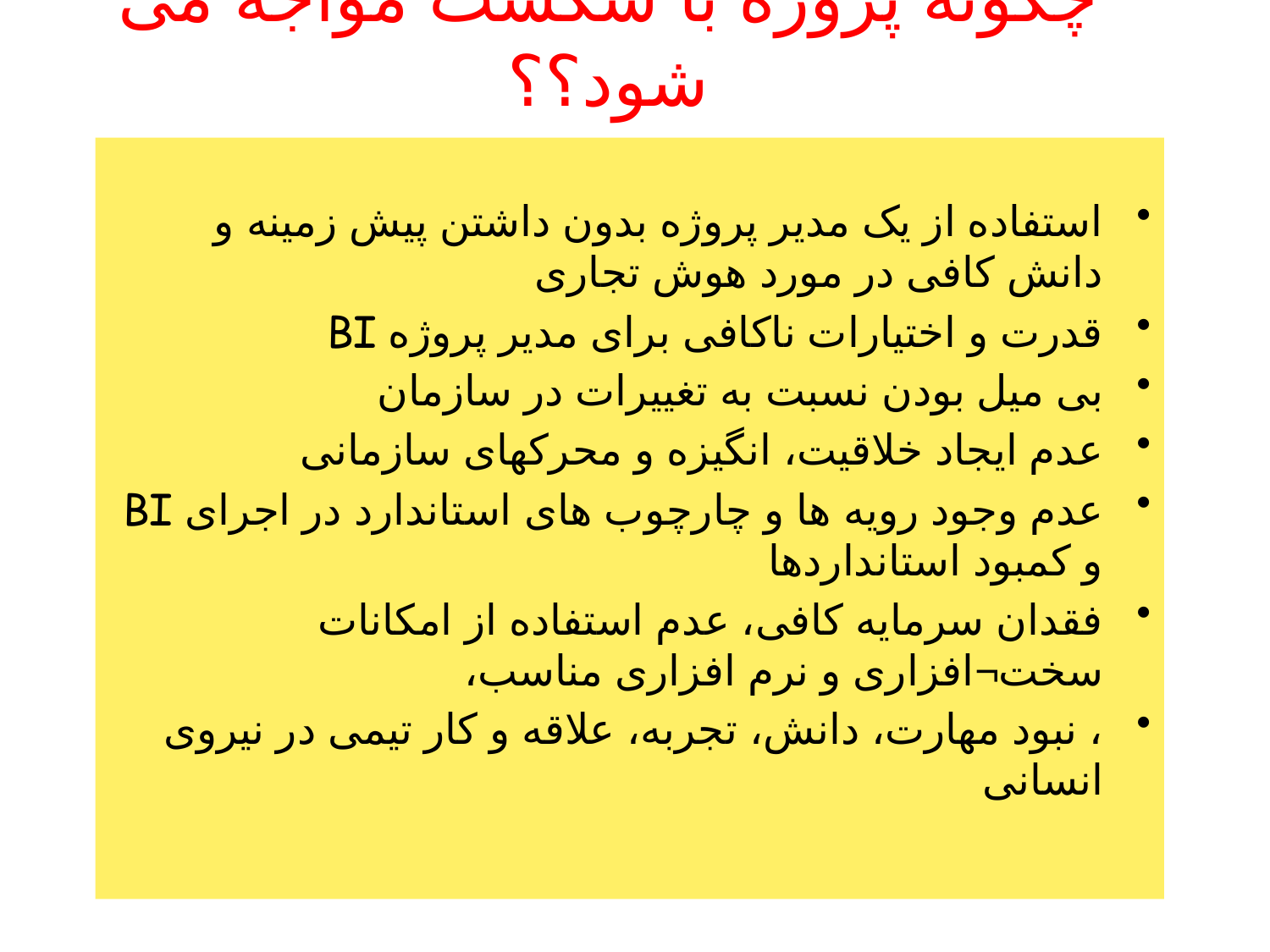

# چگونه پروژه با شکست مواجه می شود؟؟

استفاده از یک مدیر پروژه بدون داشتن پیش زمینه و دانش کافی در مورد هوش تجاری
قدرت و اختیارات ناکافی برای مدیر پروژه BI
بی میل بودن نسبت به تغییرات در سازمان
عدم ایجاد خلاقیت، انگیزه و محرکهای سازمانی
عدم وجود رویه ها و چارچوب های استاندارد در اجرای BI و کمبود استانداردها
فقدان سرمایه کافی، عدم استفاده از امکانات سخت¬افزاری و نرم افزاری مناسب،
، نبود مهارت، دانش، تجربه، علاقه و کار تیمی در نیروی انسانی